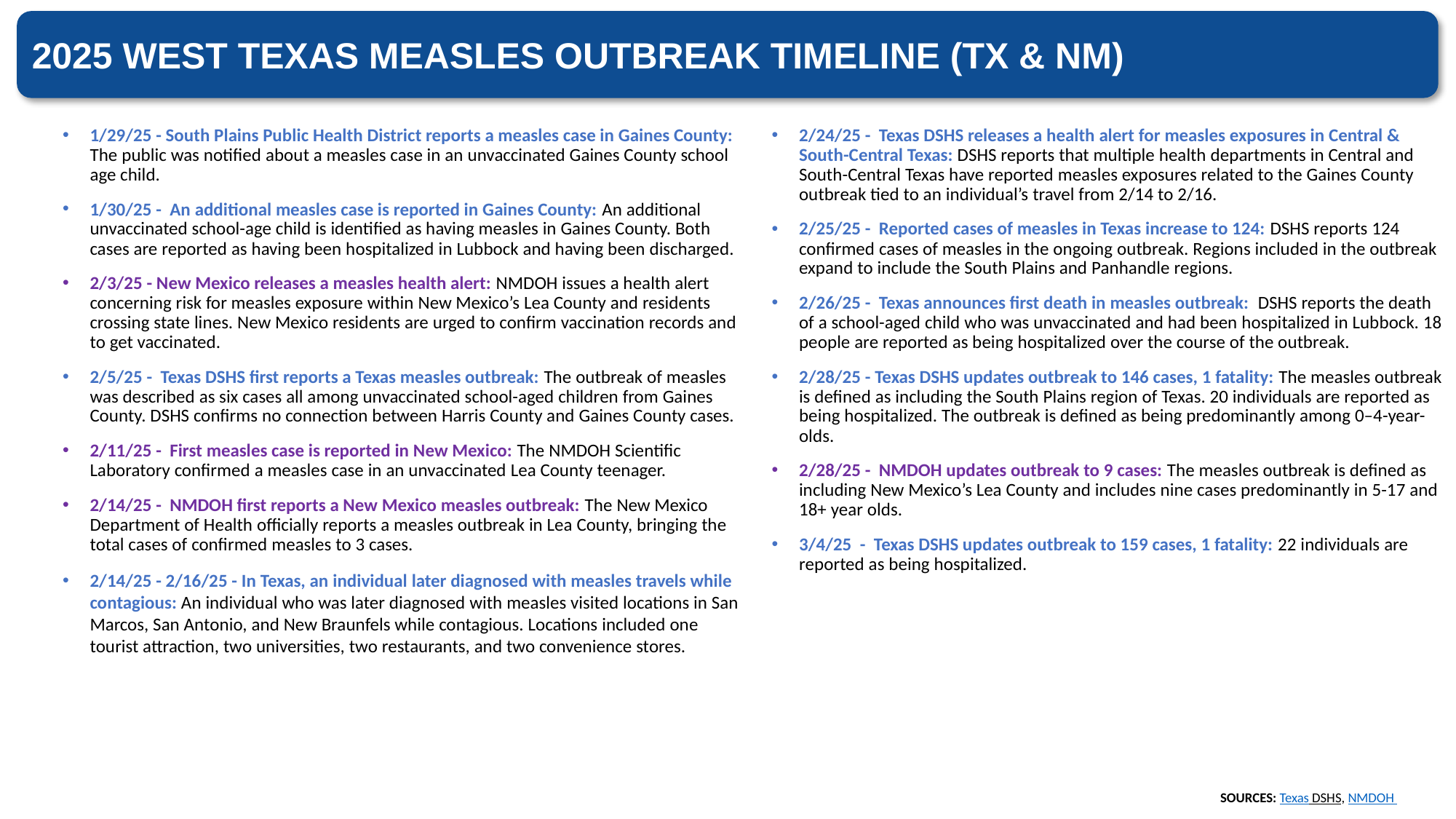

2025 WEST TEXAS MEASLES OUTBREAK TIMELINE (TX & NM)
1/29/25 - South Plains Public Health District reports a measles case in Gaines County: The public was notified about a measles case in an unvaccinated Gaines County school age child.
1/30/25 -  An additional measles case is reported in Gaines County: An additional unvaccinated school-age child is identified as having measles in Gaines County. Both cases are reported as having been hospitalized in Lubbock and having been discharged.
2/3/25 - New Mexico releases a measles health alert: NMDOH issues a health alert concerning risk for measles exposure within New Mexico’s Lea County and residents crossing state lines. New Mexico residents are urged to confirm vaccination records and to get vaccinated.
2/5/25 -  Texas DSHS first reports a Texas measles outbreak: The outbreak of measles was described as six cases all among unvaccinated school-aged children from Gaines County. DSHS confirms no connection between Harris County and Gaines County cases.
2/11/25 -  First measles case is reported in New Mexico: The NMDOH Scientific Laboratory confirmed a measles case in an unvaccinated Lea County teenager.
2/14/25 -  NMDOH first reports a New Mexico measles outbreak: The New Mexico Department of Health officially reports a measles outbreak in Lea County, bringing the total cases of confirmed measles to 3 cases.

2/14/25 - 2/16/25 - In Texas, an individual later diagnosed with measles travels while contagious: An individual who was later diagnosed with measles visited locations in San Marcos, San Antonio, and New Braunfels while contagious. Locations included one tourist attraction, two universities, two restaurants, and two convenience stores.

2/24/25 -  Texas DSHS releases a health alert for measles exposures in Central & South-Central Texas: DSHS reports that multiple health departments in Central and South-Central Texas have reported measles exposures related to the Gaines County outbreak tied to an individual’s travel from 2/14 to 2/16.
2/25/25 -  Reported cases of measles in Texas increase to 124: DSHS reports 124 confirmed cases of measles in the ongoing outbreak. Regions included in the outbreak expand to include the South Plains and Panhandle regions.
2/26/25 -  Texas announces first death in measles outbreak:  DSHS reports the death of a school-aged child who was unvaccinated and had been hospitalized in Lubbock. 18 people are reported as being hospitalized over the course of the outbreak.
2/28/25 - Texas DSHS updates outbreak to 146 cases, 1 fatality: The measles outbreak is defined as including the South Plains region of Texas. 20 individuals are reported as being hospitalized. The outbreak is defined as being predominantly among 0–4-year-olds.
2/28/25 -  NMDOH updates outbreak to 9 cases: The measles outbreak is defined as including New Mexico’s Lea County and includes nine cases predominantly in 5-17 and 18+ year olds.
3/4/25  -  Texas DSHS updates outbreak to 159 cases, 1 fatality: 22 individuals are reported as being hospitalized.

 SOURCES: Texas DSHS, NMDOH